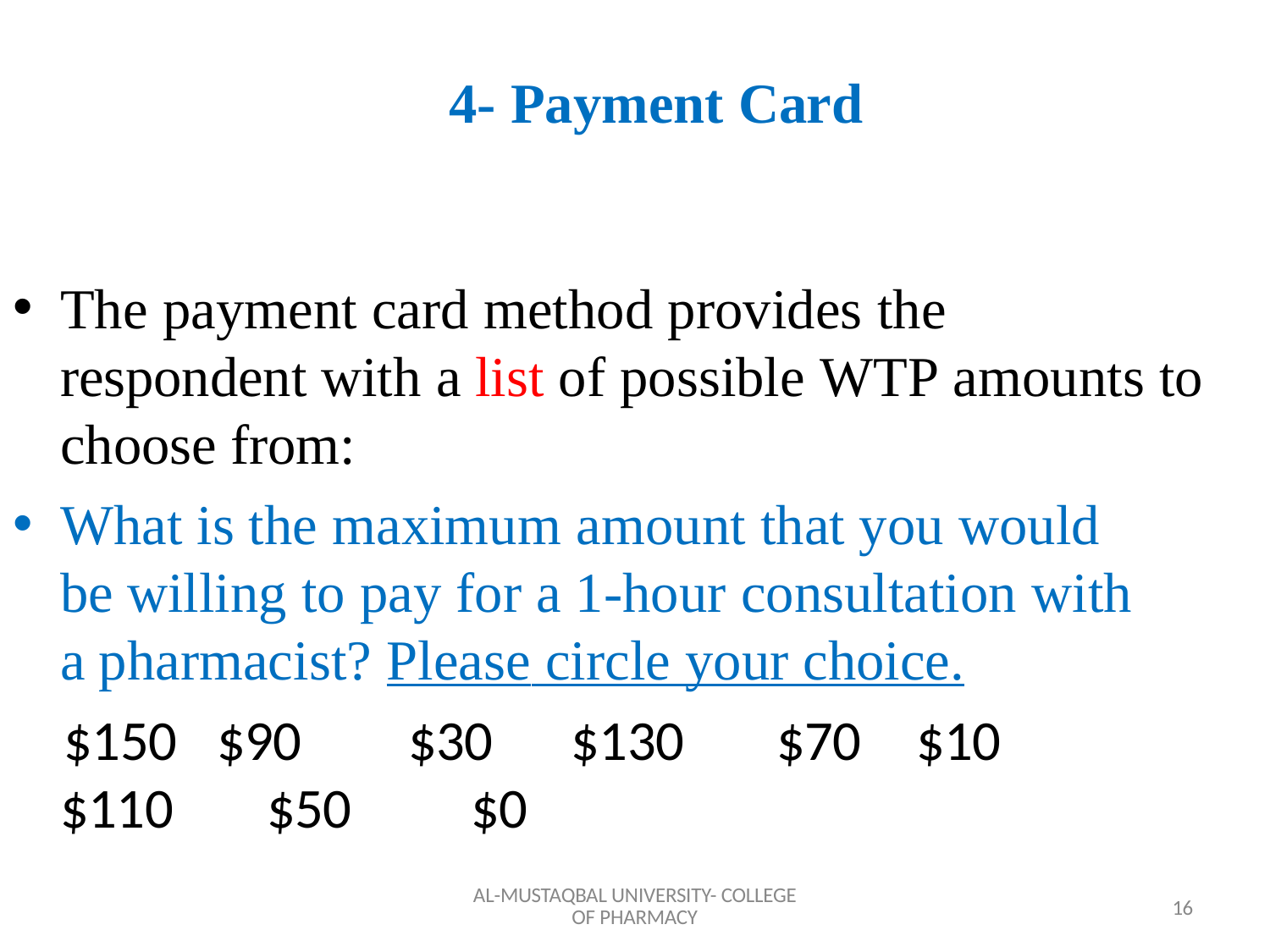

# 4- Payment Card
The payment card method provides the respondent with a list of possible WTP amounts to choose from:
What is the maximum amount that you would be willing to pay for a 1-hour consultation with a pharmacist? Please circle your choice.
$150
$110
$90	$30	$130	$70	$10
$50	$0
AL-MUSTAQBAL UNIVERSITY- COLLEGE OF PHARMACY
16